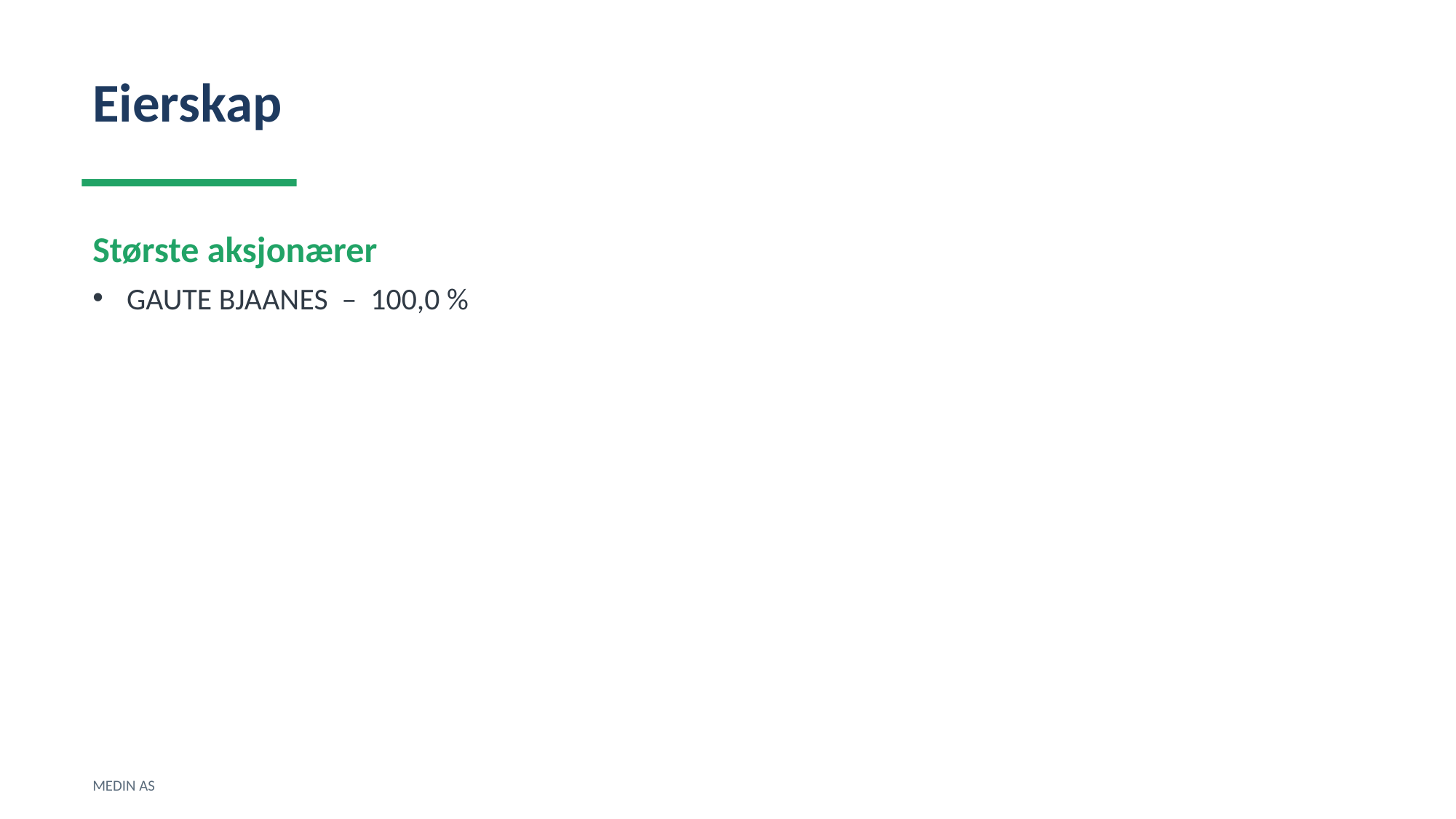

Eierskap

Største aksjonærer
GAUTE BJAANES  –  100,0 %
MEDIN AS